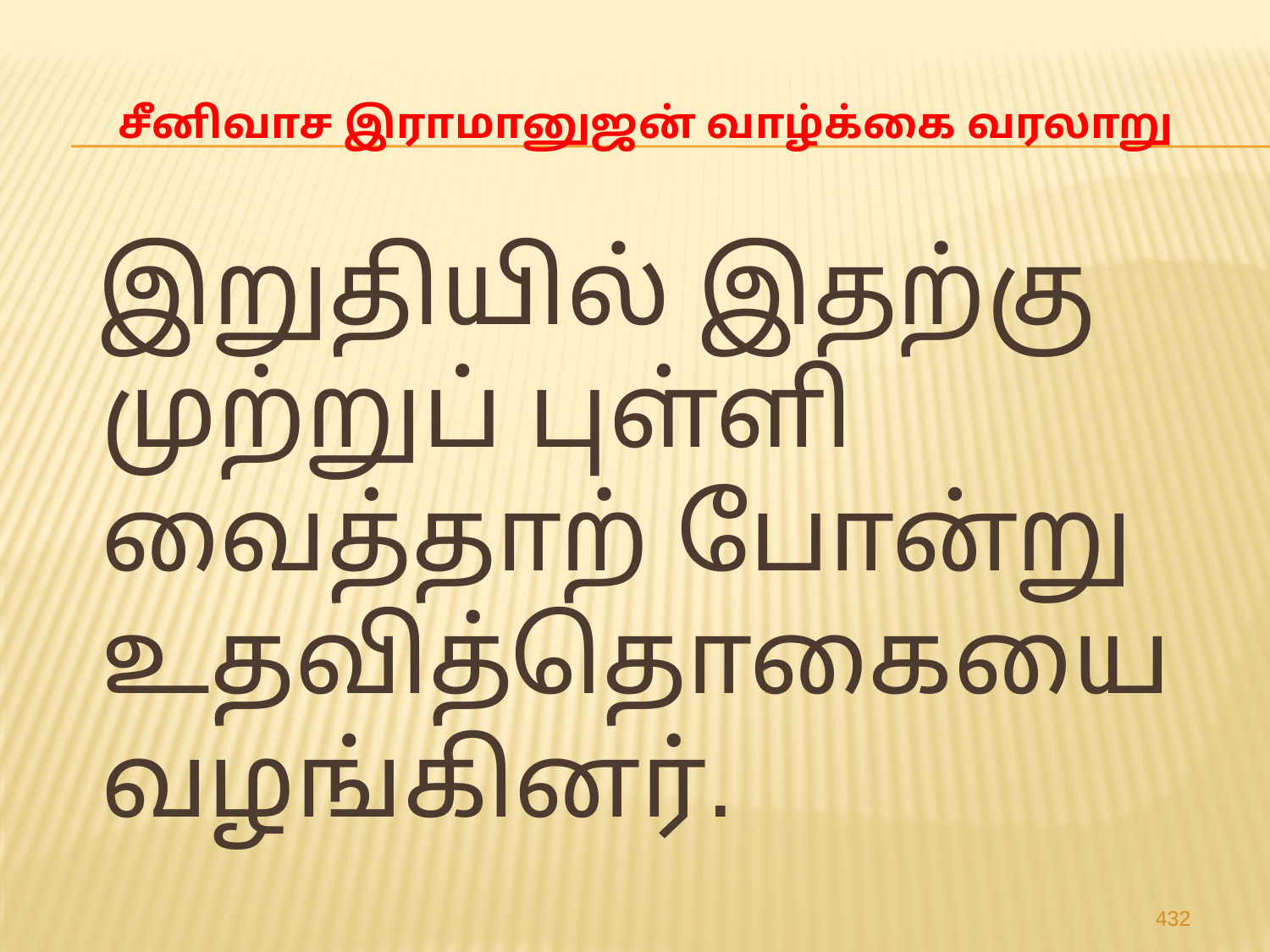

# சீனிவாச இராமானுஜன் வாழ்க்கை வரலாறு
   இறுதியில் இதற்கு முற்றுப் புள்ளி வைத்தாற் போன்று உதவித்தொகையை வழங்கினர்.

432